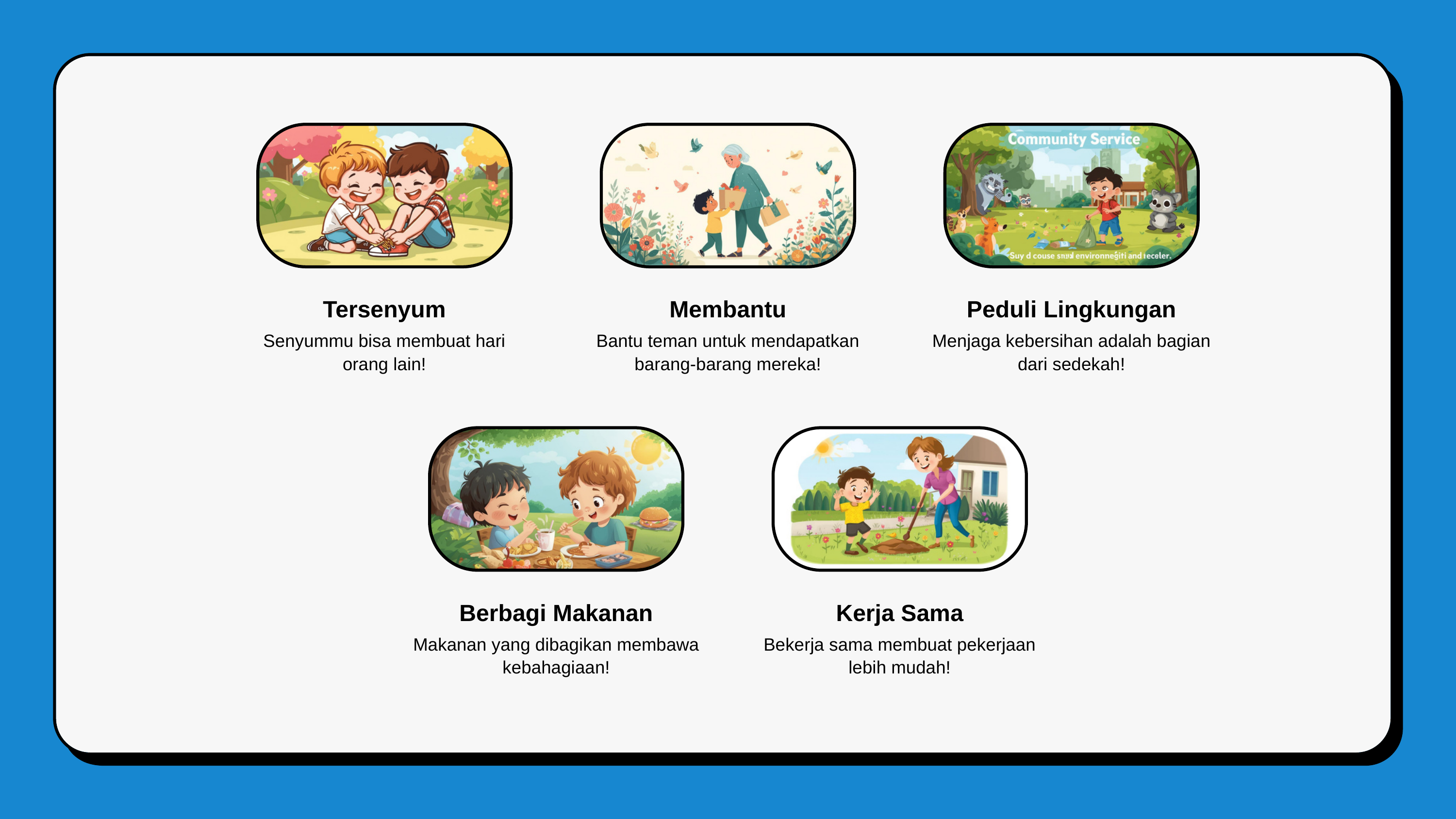

Tersenyum
Senyummu bisa membuat hari orang lain!
Membantu
Bantu teman untuk mendapatkan barang-barang mereka!
Peduli Lingkungan
Menjaga kebersihan adalah bagian dari sedekah!

Berbagi Makanan
Makanan yang dibagikan membawa kebahagiaan!
Kerja Sama
Bekerja sama membuat pekerjaan lebih mudah!